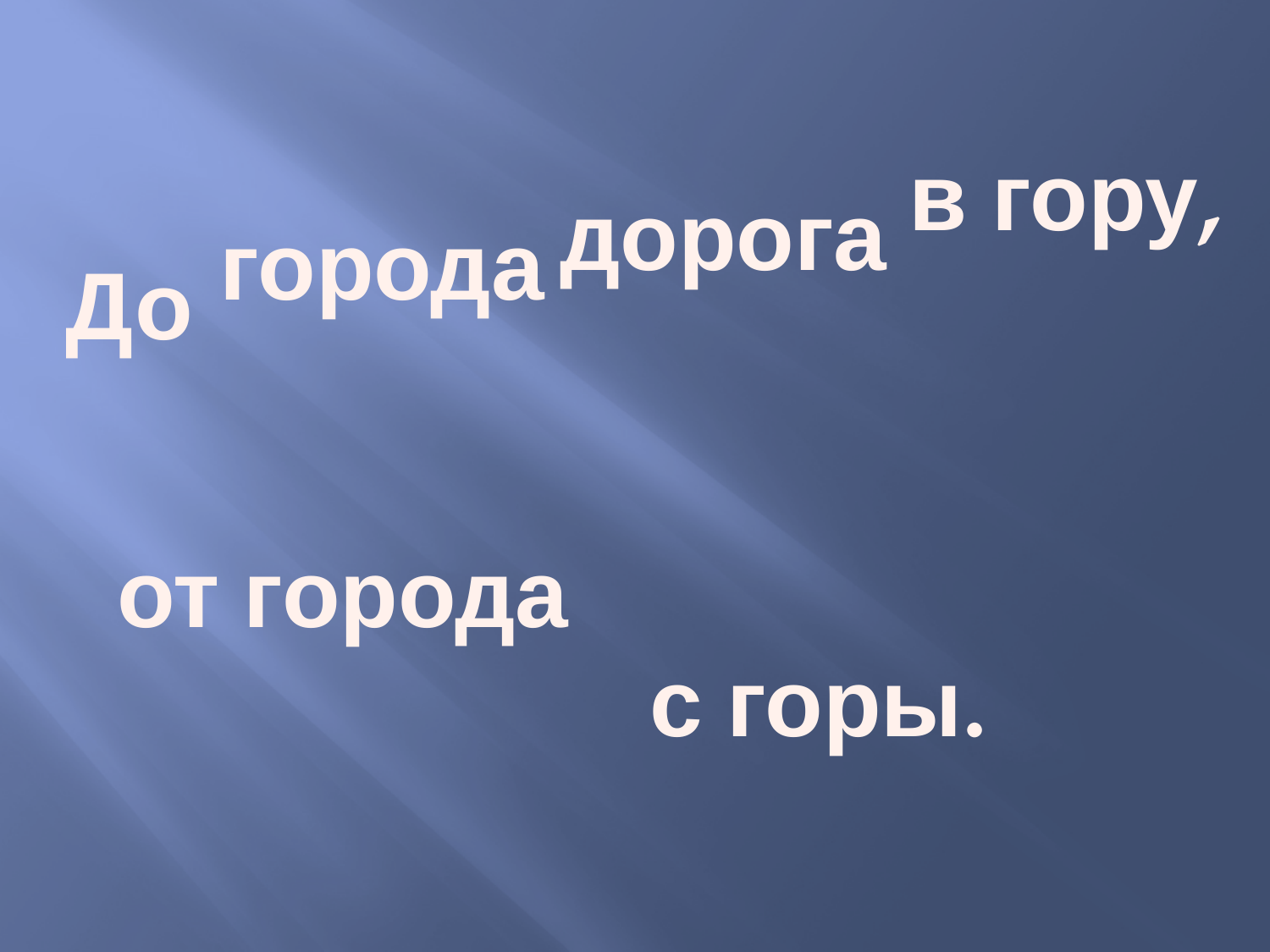

в гору,
дорога
города
До
от города
с горы.